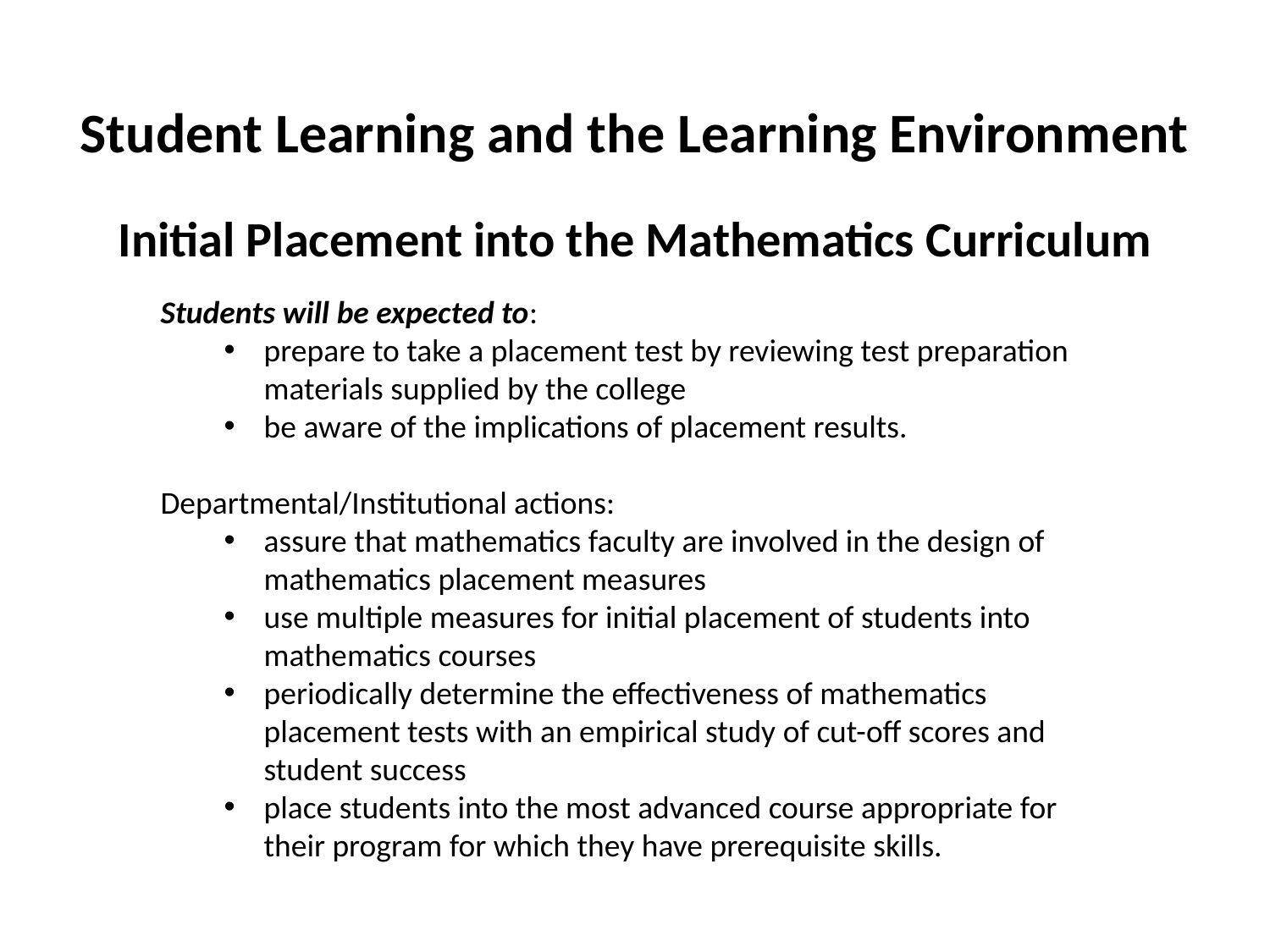

# Student Learning and the Learning Environment
Initial Placement into the Mathematics Curriculum

Students will be expected to:
prepare to take a placement test by reviewing test preparation materials supplied by the college
be aware of the implications of placement results.

Departmental/Institutional actions:
assure that mathematics faculty are involved in the design of mathematics placement measures
use multiple measures for initial placement of students into mathematics courses
periodically determine the effectiveness of mathematics placement tests with an empirical study of cut-off scores and student success
place students into the most advanced course appropriate for their program for which they have prerequisite skills.